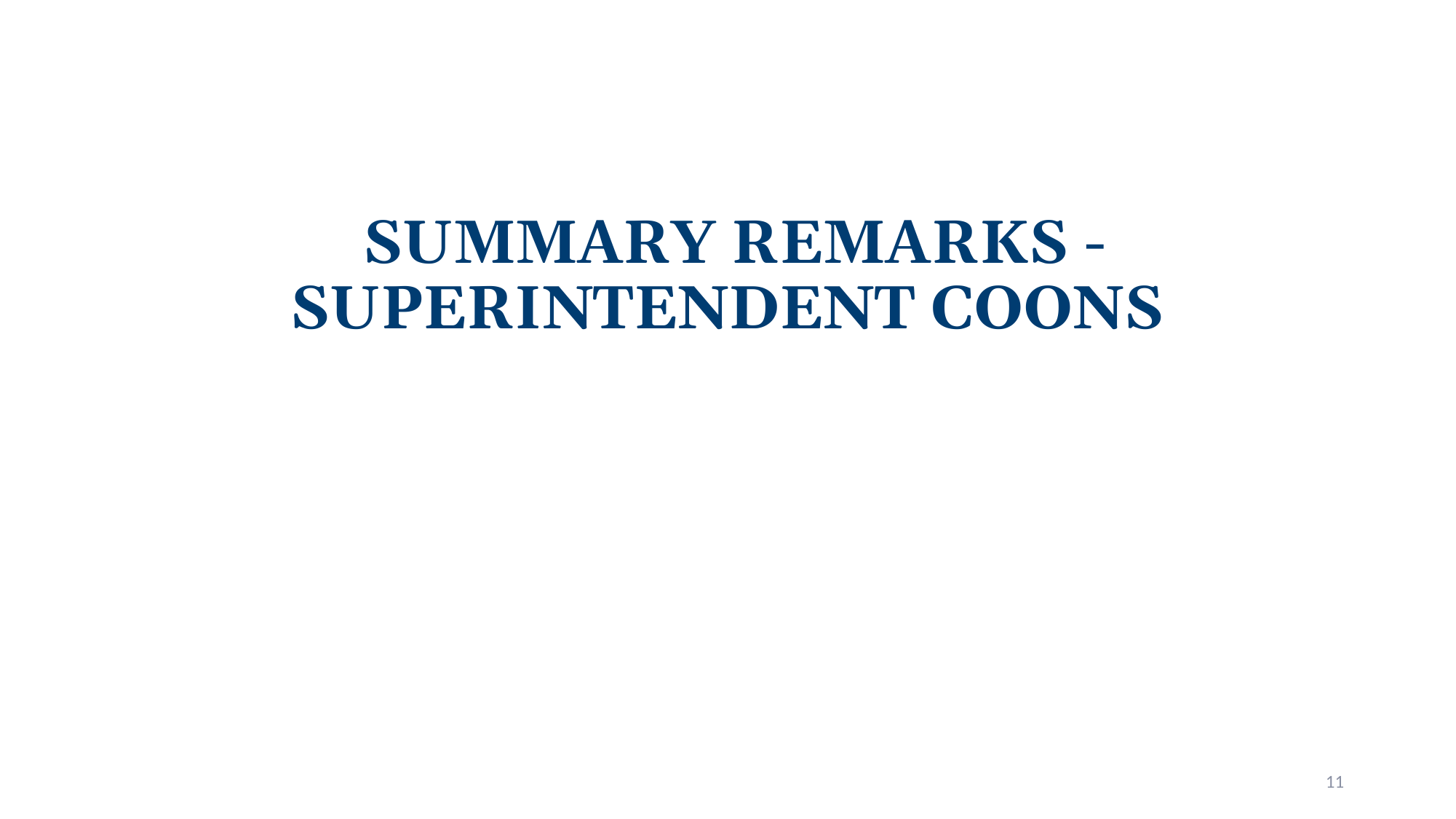

# Summary Remarks - Superintendent Coons

11